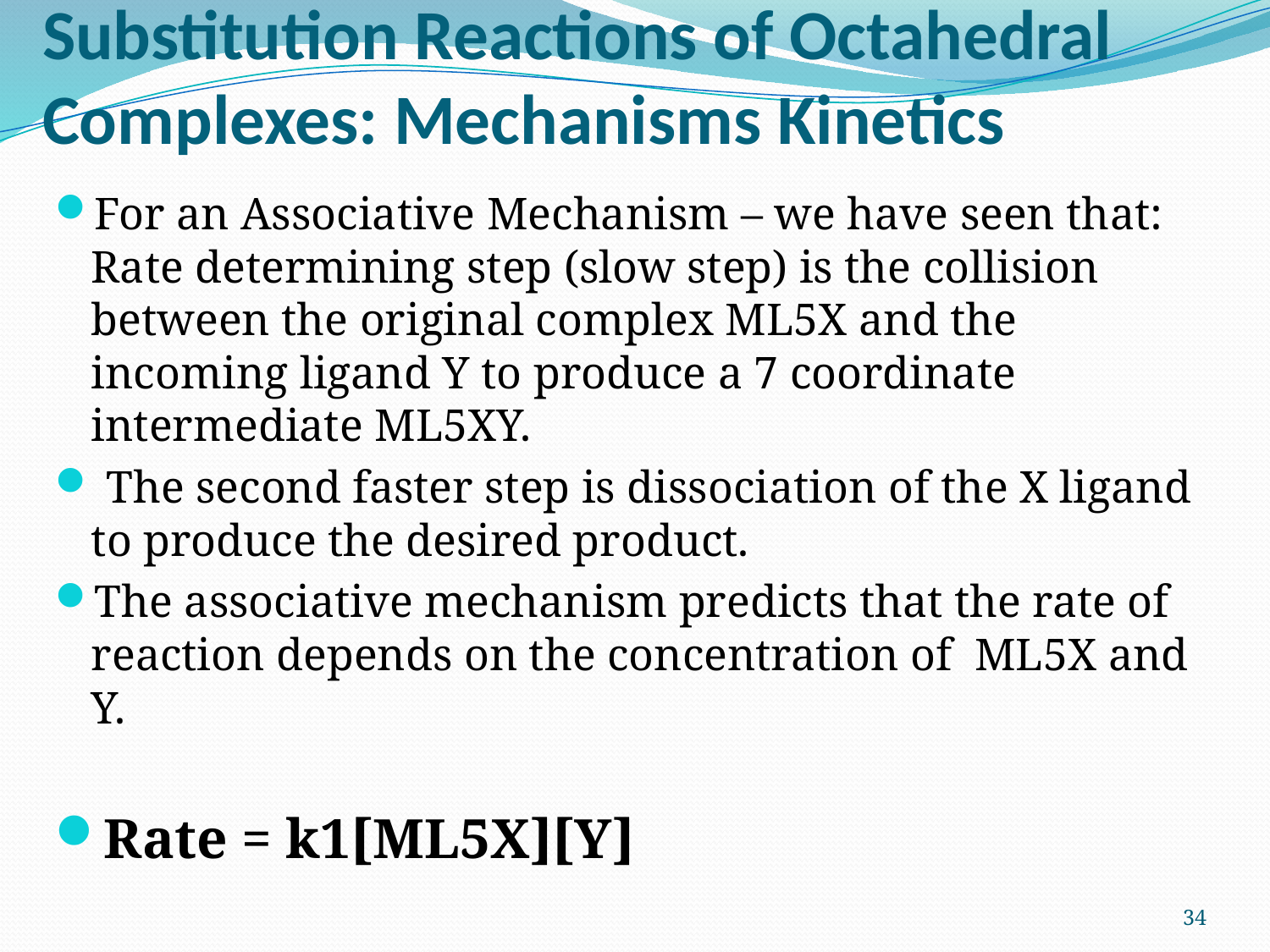

# Substitution Reactions of Octahedral Complexes: Mechanisms Kinetics
For an Associative Mechanism – we have seen that: Rate determining step (slow step) is the collision between the original complex ML5X and the incoming ligand Y to produce a 7 coordinate intermediate ML5XY.
 The second faster step is dissociation of the X ligand to produce the desired product.
The associative mechanism predicts that the rate of reaction depends on the concentration of  ML5X and Y.

Rate = k1[ML5X][Y]
34